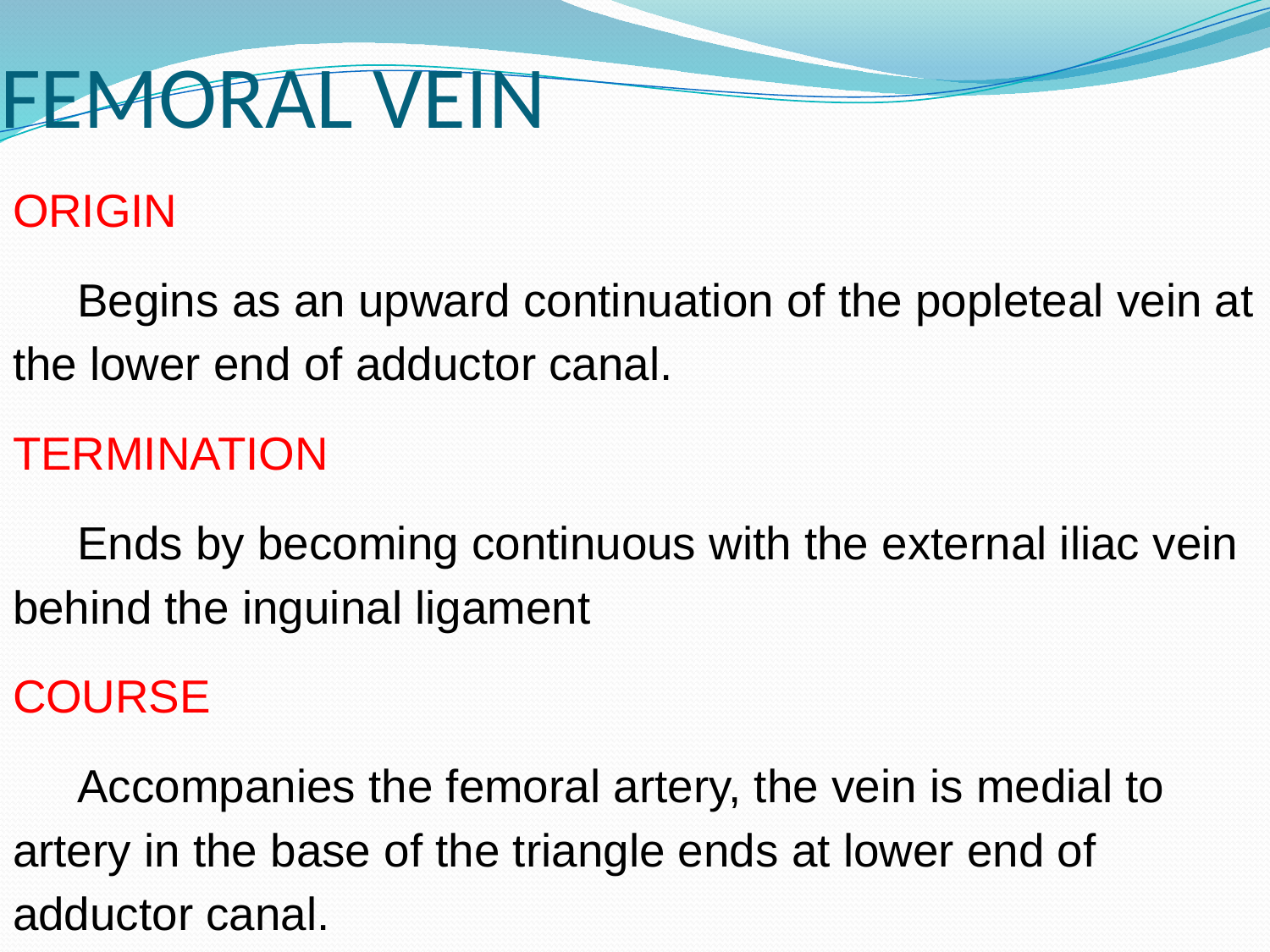

# FEMORAL VEIN
ORIGIN
     Begins as an upward continuation of the popleteal vein at the lower end of adductor canal.
TERMINATION
     Ends by becoming continuous with the external iliac vein behind the inguinal ligament
COURSE
     Accompanies the femoral artery, the vein is medial to artery in the base of the triangle ends at lower end of adductor canal.